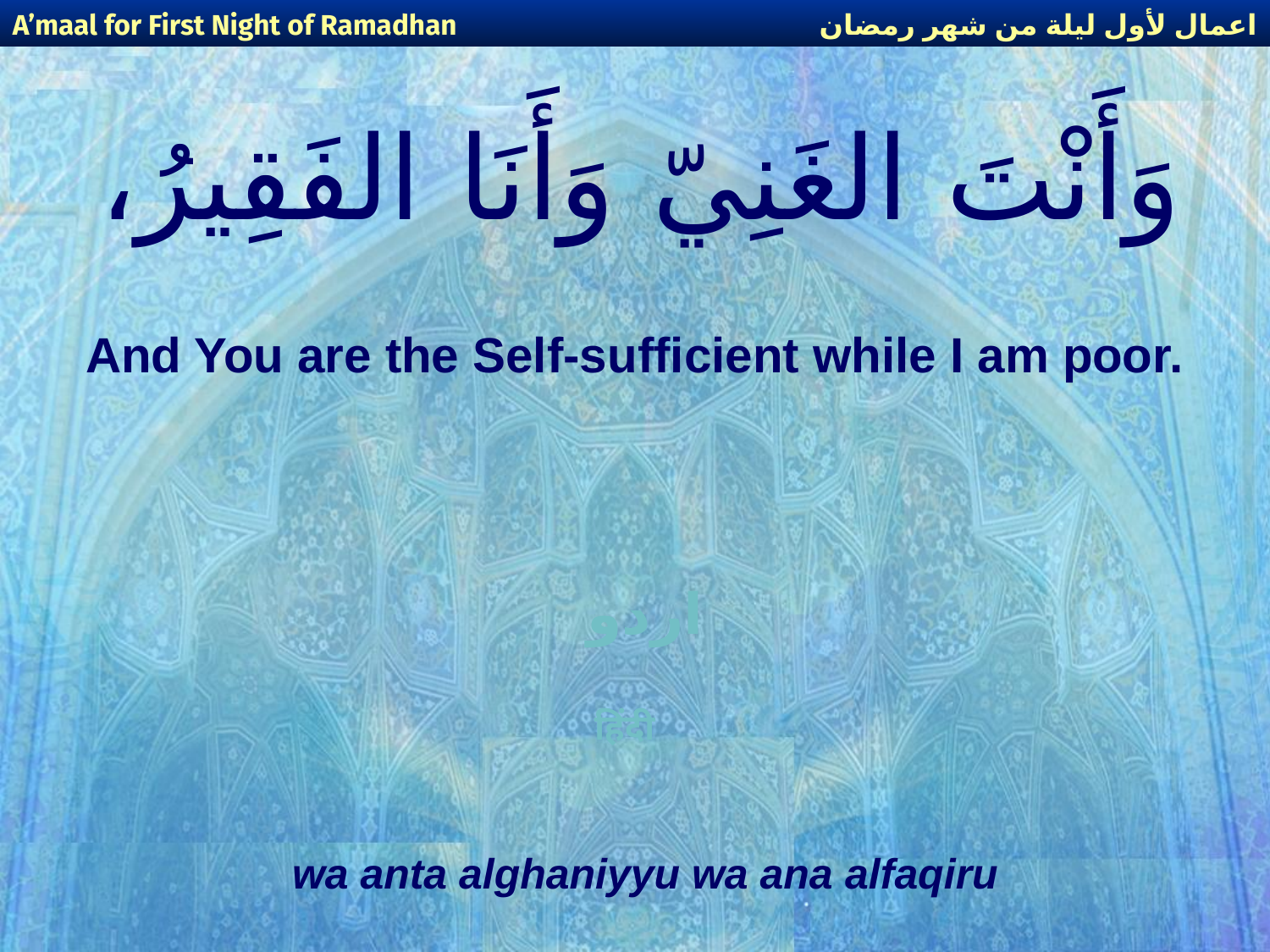

اعمال لأول ليلة من شهر رمضان
A’maal for First Night of Ramadhan
# وَأَنْتَ الغَنِيّ وَأَنَا الفَقِيرُ،
And You are the Self-sufficient while I am poor.
اردو
हिंदी
wa anta alghaniyyu wa ana alfaqiru